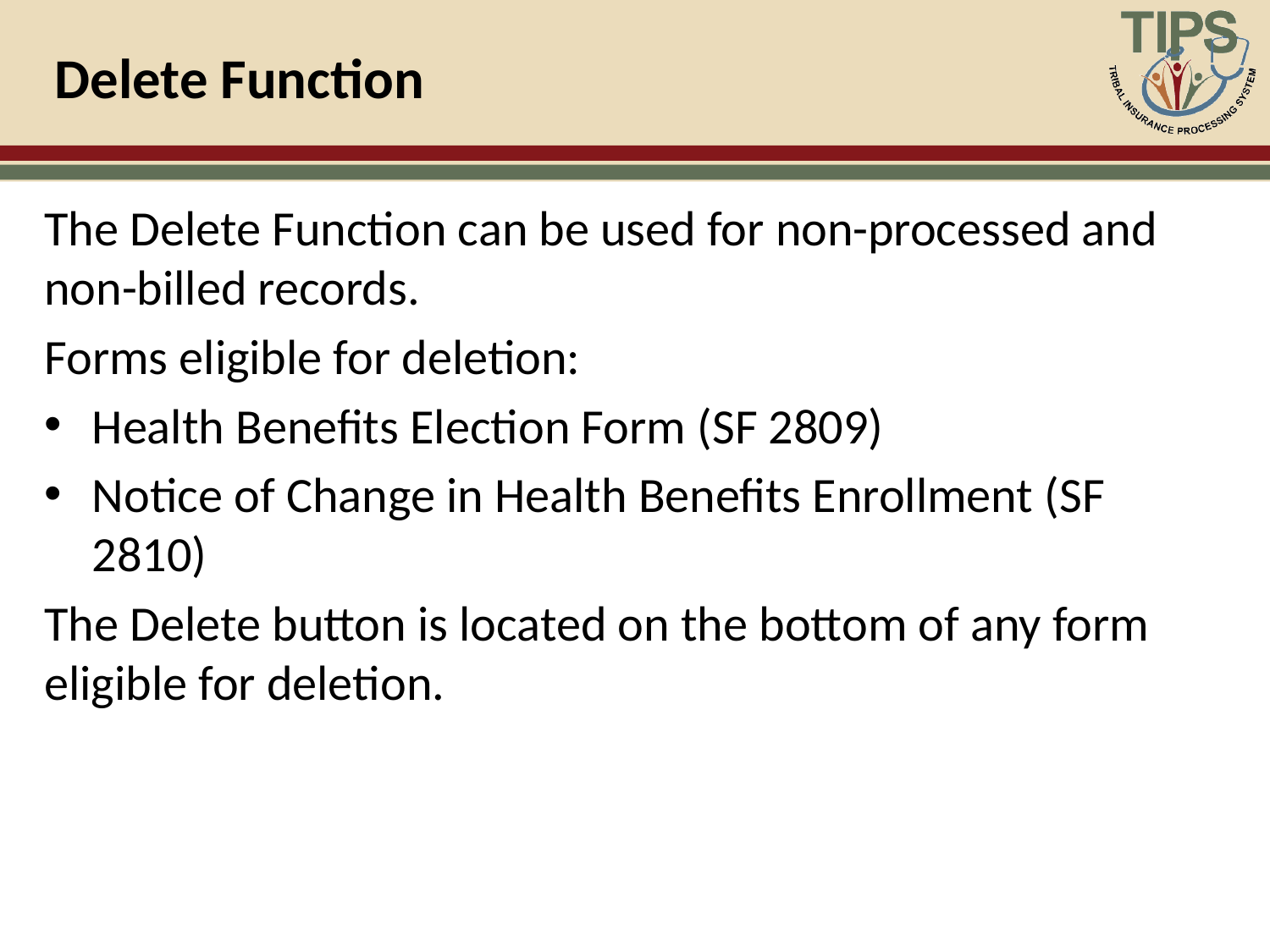

# Delete Function
The Delete Function can be used for non-processed and non-billed records.
Forms eligible for deletion:
Health Benefits Election Form (SF 2809)
Notice of Change in Health Benefits Enrollment (SF 2810)
The Delete button is located on the bottom of any form eligible for deletion.